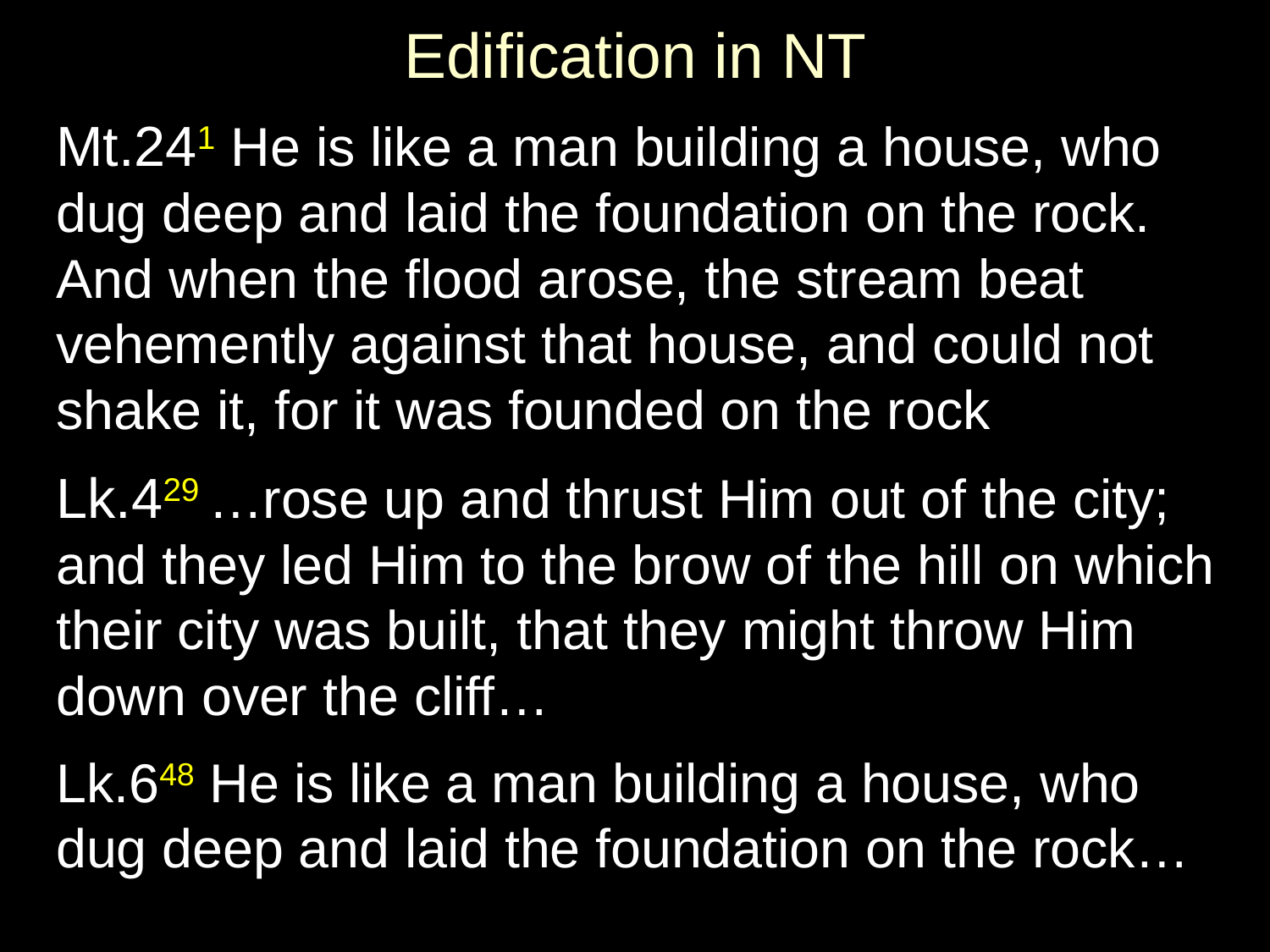

# Edification in NT
Mt.241 He is like a man building a house, who dug deep and laid the foundation on the rock. And when the flood arose, the stream beat vehemently against that house, and could not shake it, for it was founded on the rock
Lk.429 …rose up and thrust Him out of the city; and they led Him to the brow of the hill on which their city was built, that they might throw Him down over the cliff…
Lk.648 He is like a man building a house, who dug deep and laid the foundation on the rock…